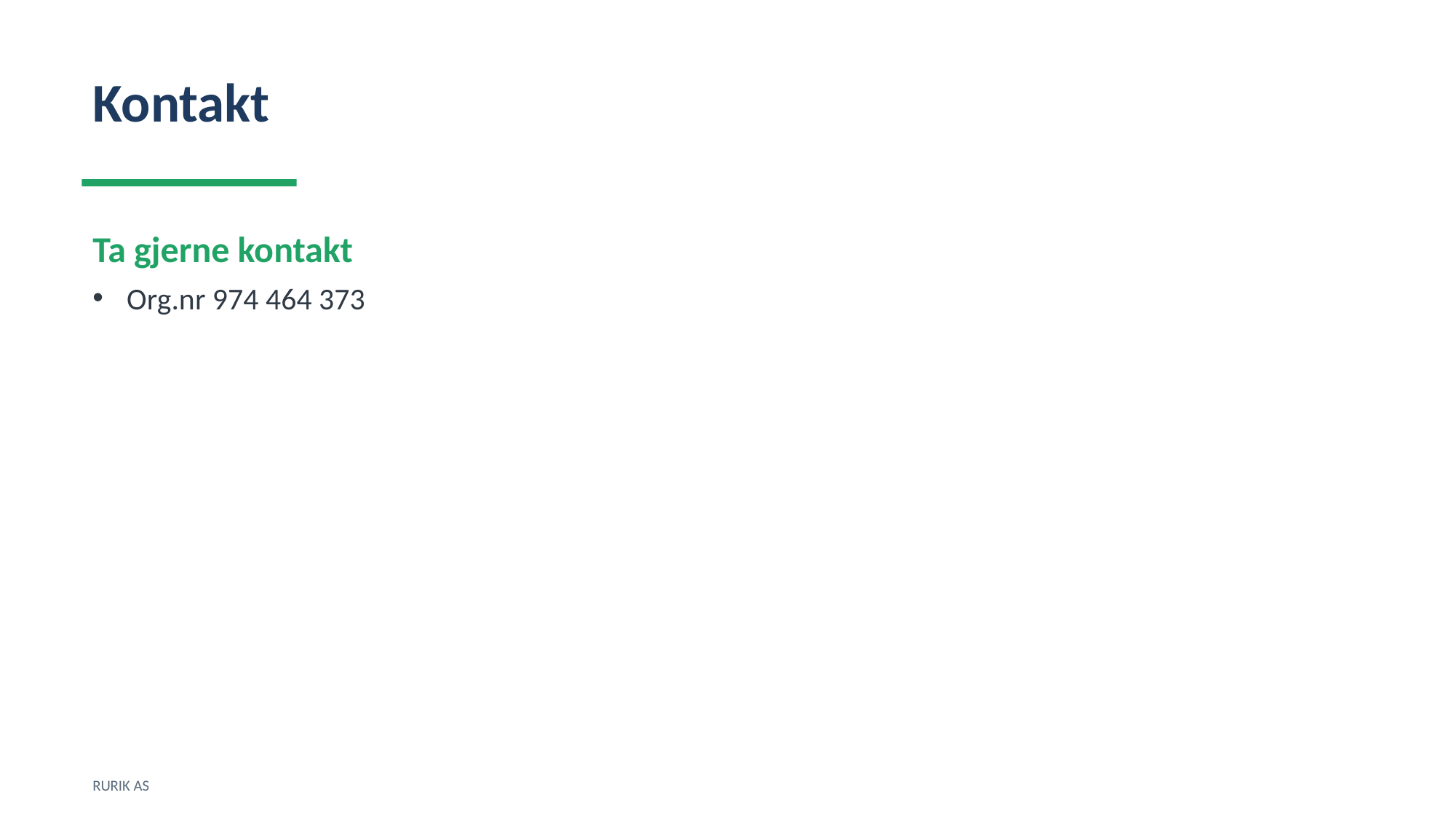

Kontakt

Ta gjerne kontakt
Org.nr 974 464 373
RURIK AS